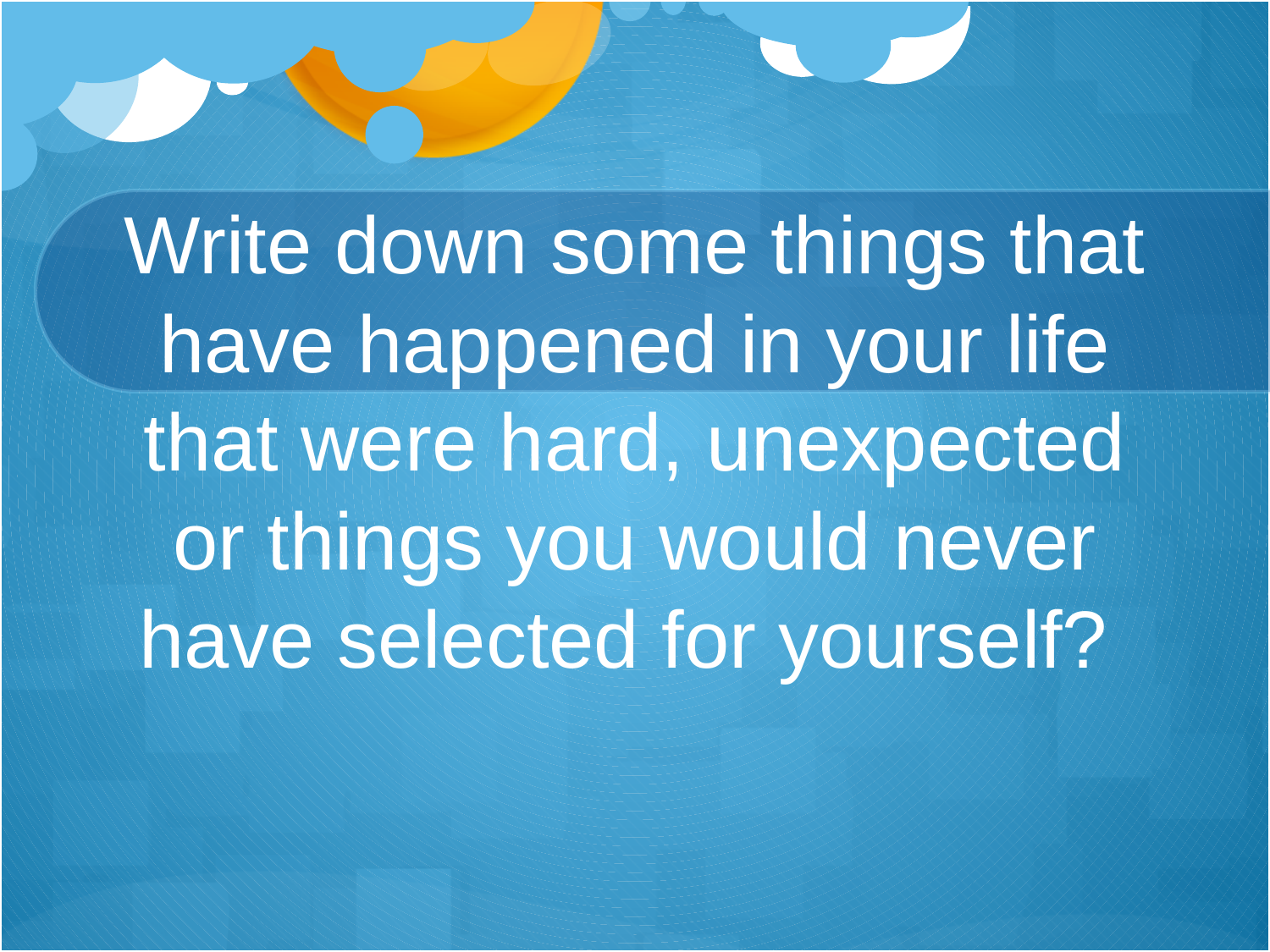

# Write down some things that have happened in your life that were hard, unexpected or things you would never have selected for yourself?